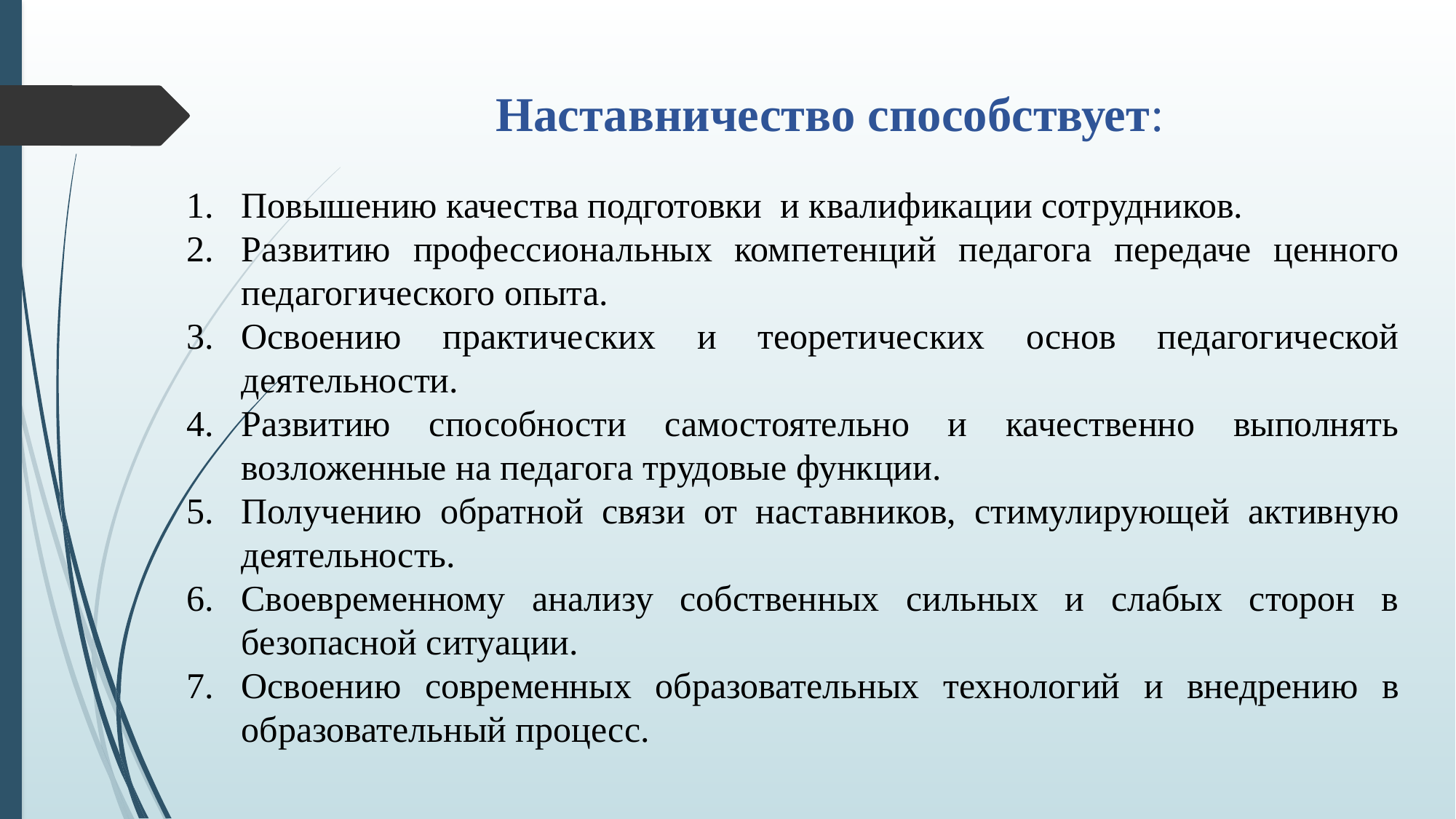

Наставничество способствует:
Повышению качества подготовки  и квалификации сотрудников.
Развитию профессиональных компетенций педагога передаче ценного педагогического опыта.
Освоению практических и теоретических основ педагогической деятельности.
Развитию способности самостоятельно и качественно выполнять возложенные на педагога трудовые функции.
Получению обратной связи от наставников, стимулирующей активную деятельность.
Своевременному анализу собственных сильных и слабых сторон в безопасной ситуации.
Освоению современных образовательных технологий и внедрению в образовательный процесс.